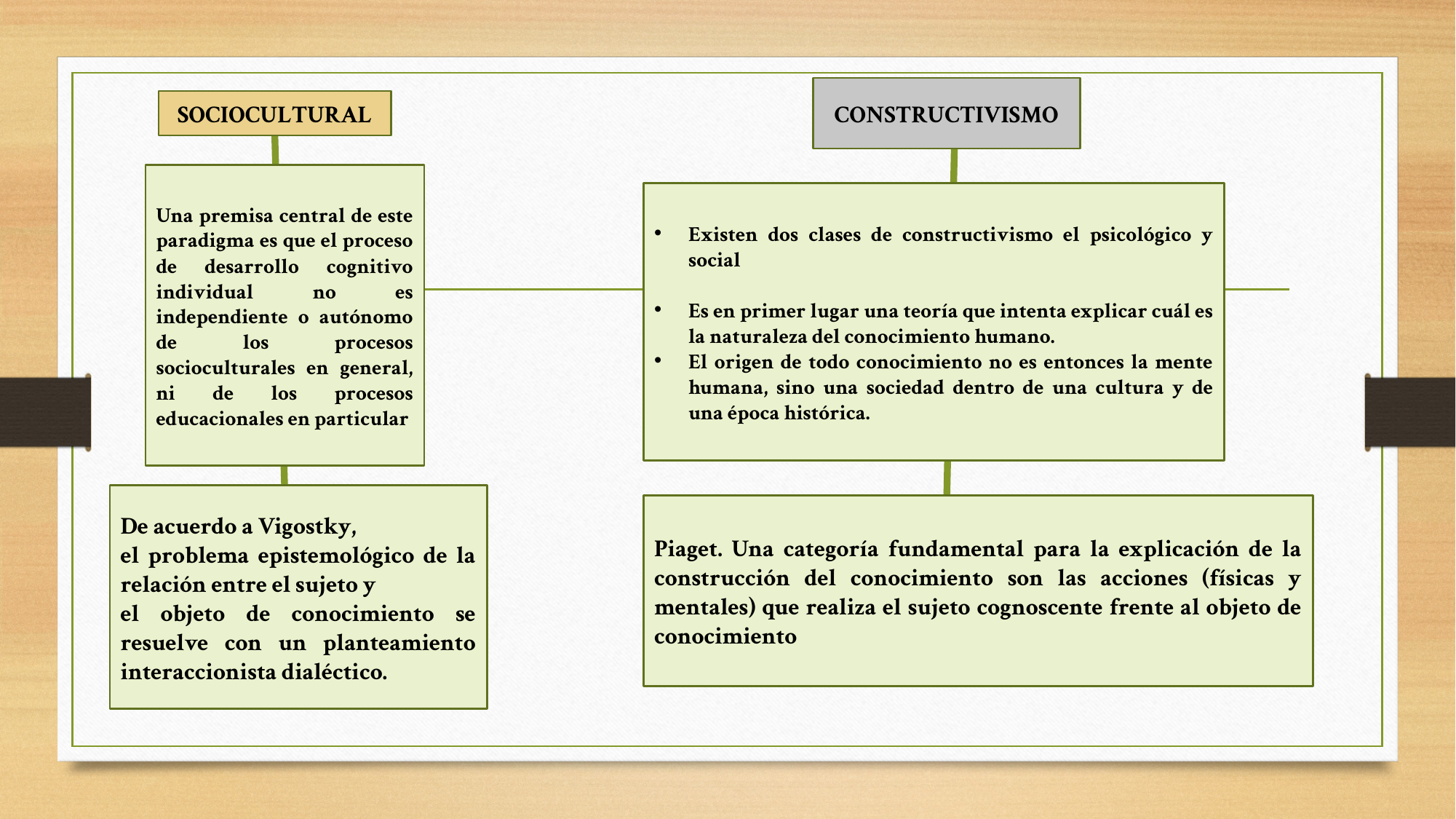

CONSTRUCTIVISMO
SOCIOCULTURAL
Una premisa central de este paradigma es que el proceso de desarrollo cognitivo individual no es independiente o autónomo de los procesos socioculturales en general, ni de los procesos educacionales en particular
Existen dos clases de constructivismo el psicológico y social

Es en primer lugar una teoría que intenta explicar cuál es la naturaleza del conocimiento humano.
El origen de todo conocimiento no es entonces la mente humana, sino una sociedad dentro de una cultura y de una época histórica.
De acuerdo a Vigostky,
el problema epistemológico de la relación entre el sujeto y
el objeto de conocimiento se resuelve con un planteamiento interaccionista dialéctico.
Piaget. Una categoría fundamental para la explicación de la construcción del conocimiento son las acciones (físicas y mentales) que realiza el sujeto cognoscente frente al objeto de conocimiento